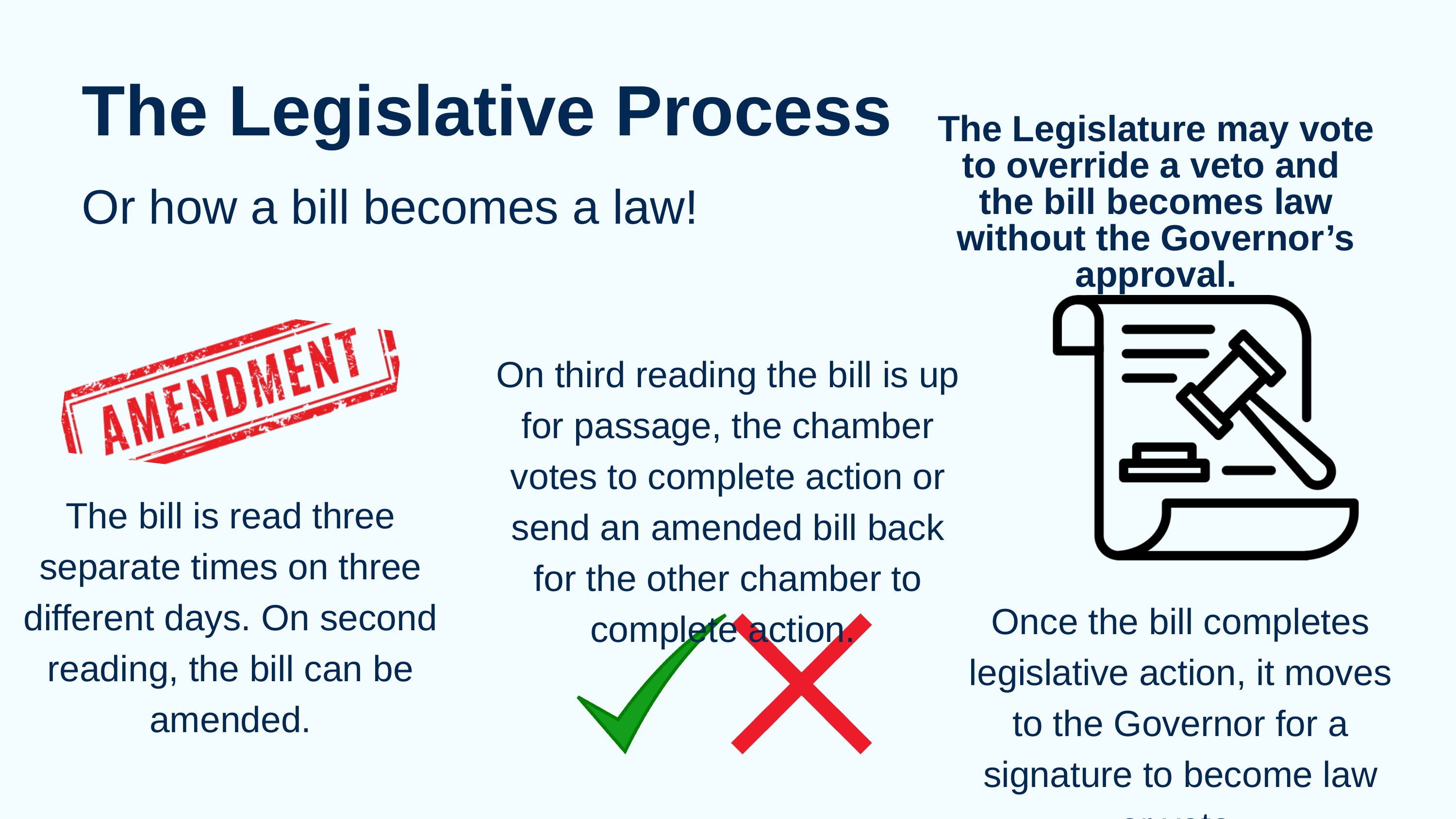

The Legislative Process
The Legislature may vote to override a veto and
the bill becomes law without the Governor’s approval.
Or how a bill becomes a law!

On third reading the bill is up for passage, the chamber votes to complete action or send an amended bill back for the other chamber to complete action.
The bill is read three separate times on three different days. On second reading, the bill can be amended.
Once the bill completes legislative action, it moves to the Governor for a signature to become law or veto.